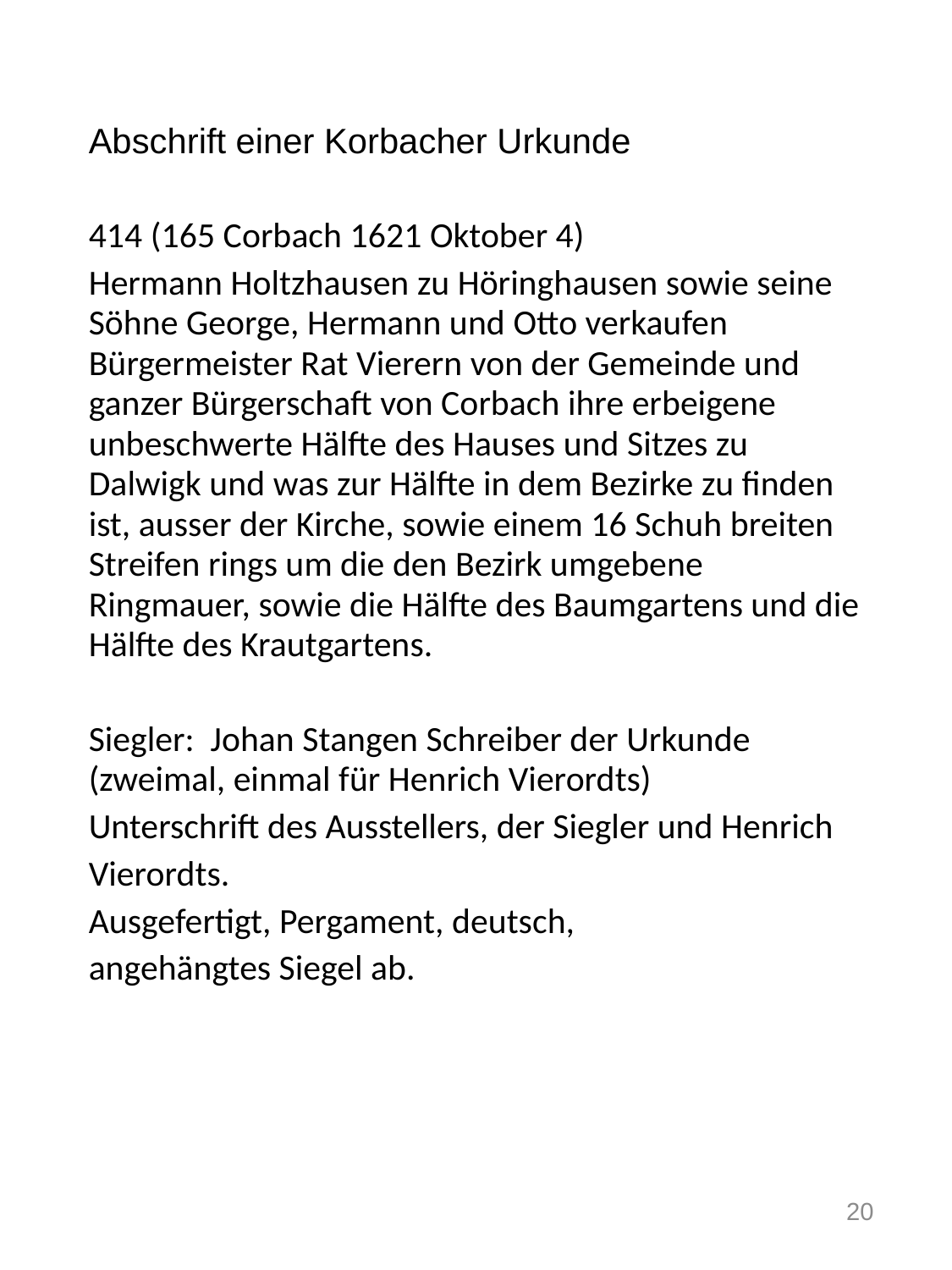

Abschrift einer Korbacher Urkunde

414 (165 Corbach 1621 Oktober 4)
Hermann Holtzhausen zu Höringhausen sowie seine Söhne George, Hermann und Otto verkaufen Bürgermeister Rat Vierern von der Gemeinde und ganzer Bürgerschaft von Corbach ihre erbeigene unbeschwerte Hälfte des Hauses und Sitzes zu Dalwigk und was zur Hälfte in dem Bezirke zu finden ist, ausser der Kirche, sowie einem 16 Schuh breiten Streifen rings um die den Bezirk umgebene Ringmauer, sowie die Hälfte des Baumgartens und die Hälfte des Krautgartens.

Siegler:  Johan Stangen Schreiber der Urkunde (zweimal, einmal für Henrich Vierordts)
Unterschrift des Ausstellers, der Siegler und Henrich
Vierordts.
Ausgefertigt, Pergament, deutsch,
angehängtes Siegel ab.
20